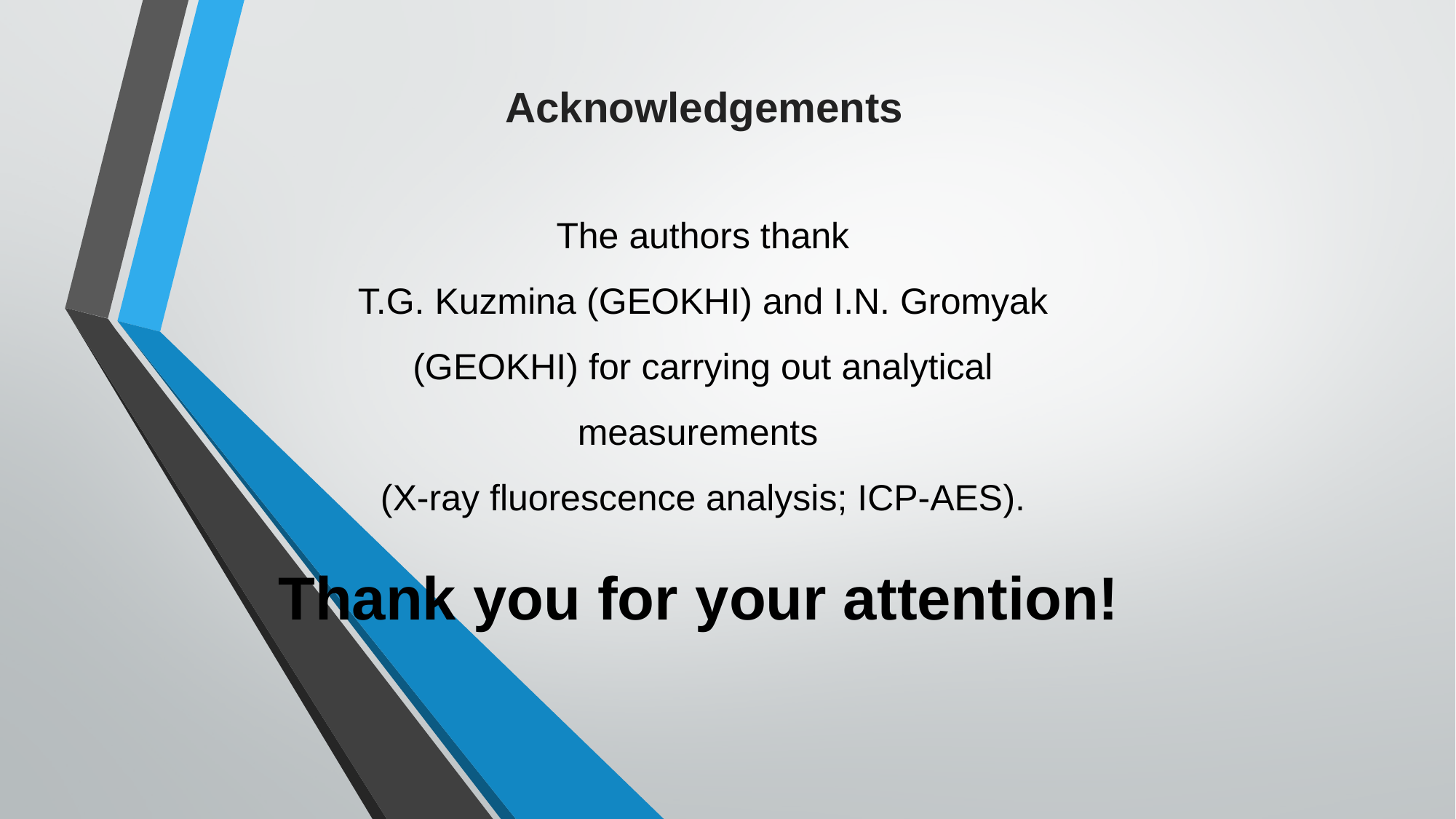

Acknowledgements
The authors thank
T.G. Kuzmina (GEOKHI) and I.N. Gromyak (GEOKHI) for carrying out analytical measurements
(X-ray fluorescence analysis; ICP-AES).
Thank you for your attention!